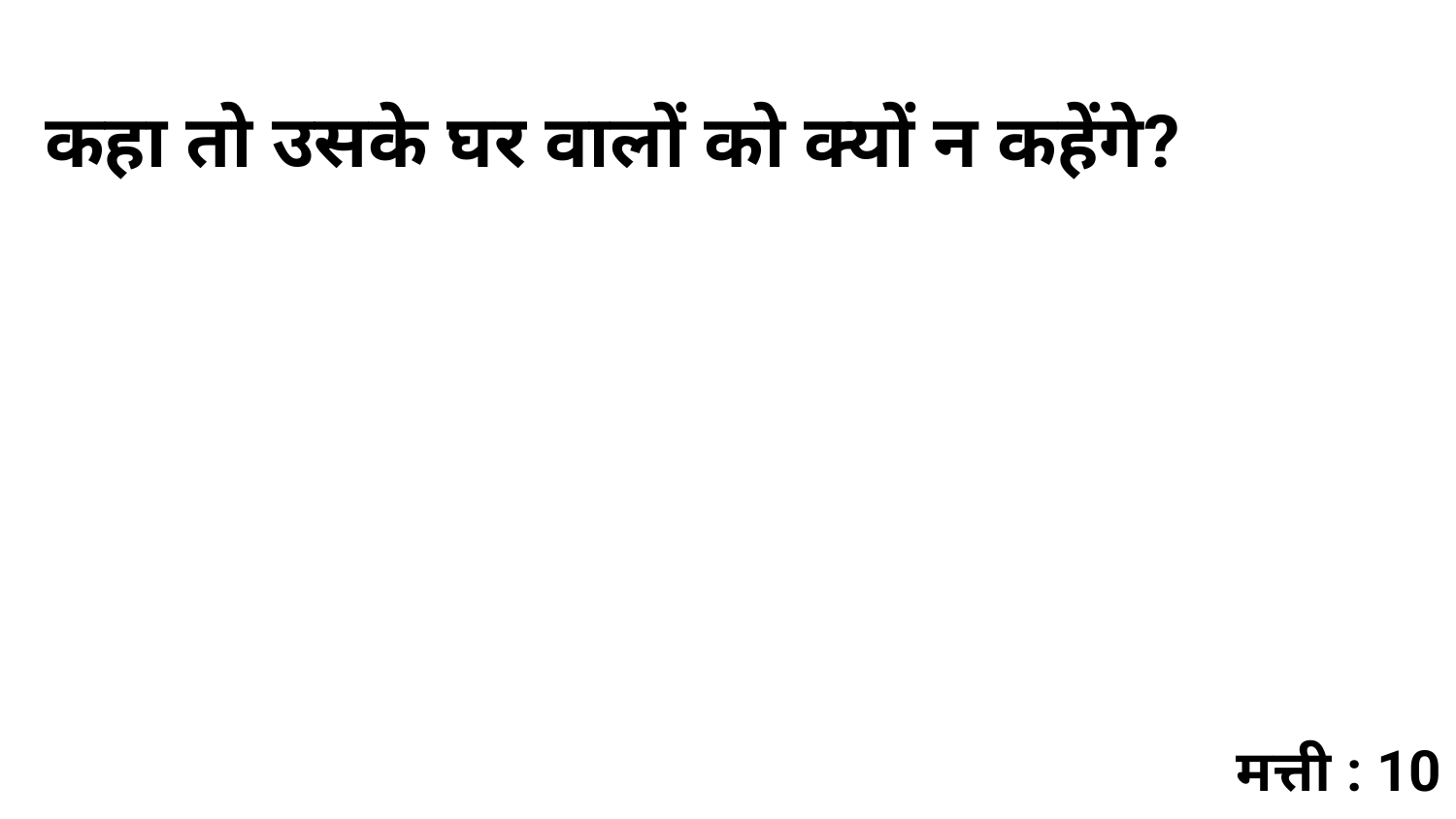

कहा तो उसके घर वालों को क्यों न कहेंगे?
मत्ती : 10